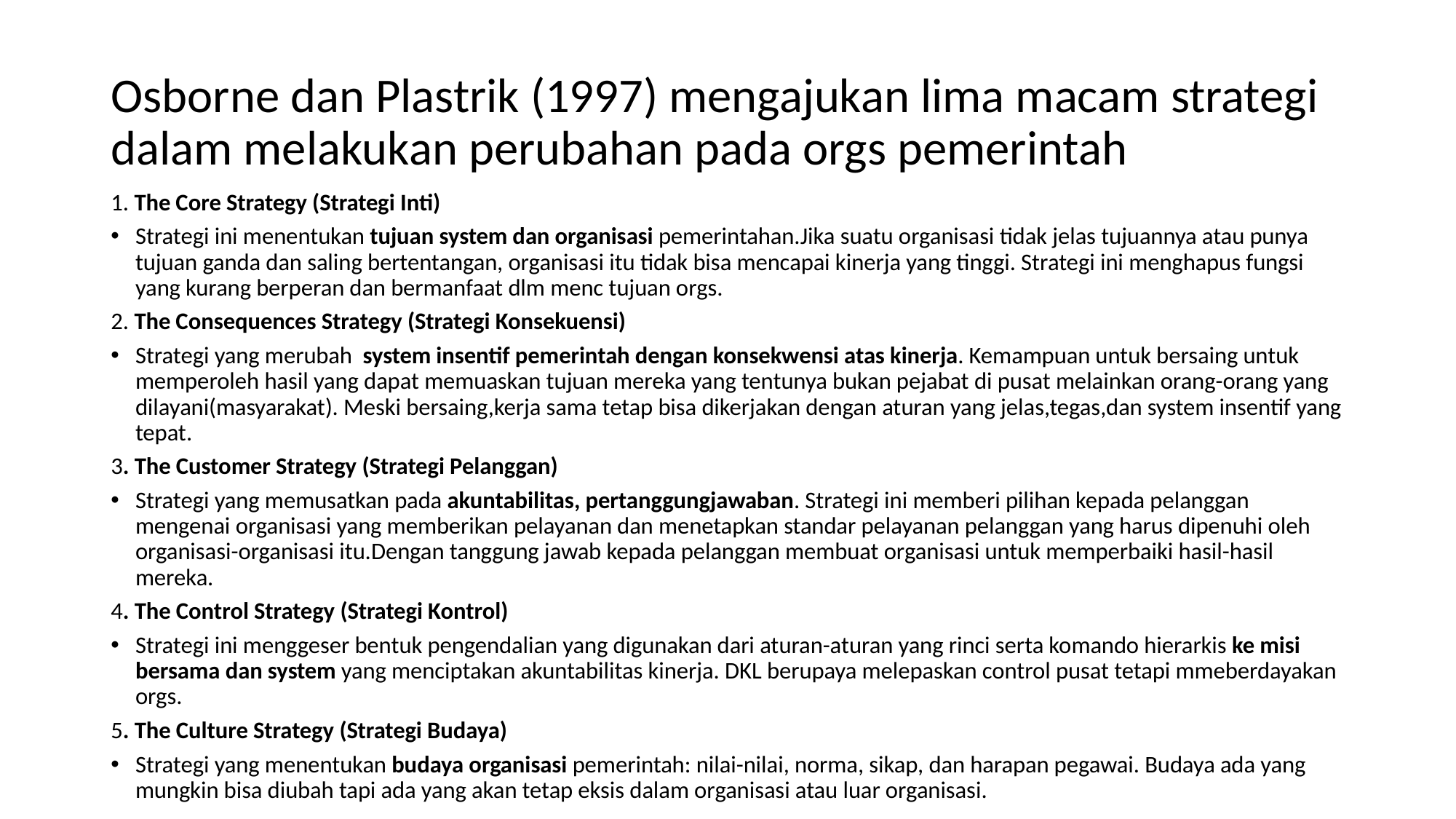

# Osborne dan Plastrik (1997) mengajukan lima macam strategi dalam melakukan perubahan pada orgs pemerintah
1. The Core Strategy (Strategi Inti)
Strategi ini menentukan tujuan system dan organisasi pemerintahan.Jika suatu organisasi tidak jelas tujuannya atau punya tujuan ganda dan saling bertentangan, organisasi itu tidak bisa mencapai kinerja yang tinggi. Strategi ini menghapus fungsi yang kurang berperan dan bermanfaat dlm menc tujuan orgs.
2. The Consequences Strategy (Strategi Konsekuensi)
Strategi yang merubah  system insentif pemerintah dengan konsekwensi atas kinerja. Kemampuan untuk bersaing untuk memperoleh hasil yang dapat memuaskan tujuan mereka yang tentunya bukan pejabat di pusat melainkan orang-orang yang dilayani(masyarakat). Meski bersaing,kerja sama tetap bisa dikerjakan dengan aturan yang jelas,tegas,dan system insentif yang tepat.
3. The Customer Strategy (Strategi Pelanggan)
Strategi yang memusatkan pada akuntabilitas, pertanggungjawaban. Strategi ini memberi pilihan kepada pelanggan mengenai organisasi yang memberikan pelayanan dan menetapkan standar pelayanan pelanggan yang harus dipenuhi oleh organisasi-organisasi itu.Dengan tanggung jawab kepada pelanggan membuat organisasi untuk memperbaiki hasil-hasil mereka.
4. The Control Strategy (Strategi Kontrol)
Strategi ini menggeser bentuk pengendalian yang digunakan dari aturan-aturan yang rinci serta komando hierarkis ke misi bersama dan system yang menciptakan akuntabilitas kinerja. DKL berupaya melepaskan control pusat tetapi mmeberdayakan orgs.
5. The Culture Strategy (Strategi Budaya)
Strategi yang menentukan budaya organisasi pemerintah: nilai-nilai, norma, sikap, dan harapan pegawai. Budaya ada yang mungkin bisa diubah tapi ada yang akan tetap eksis dalam organisasi atau luar organisasi.